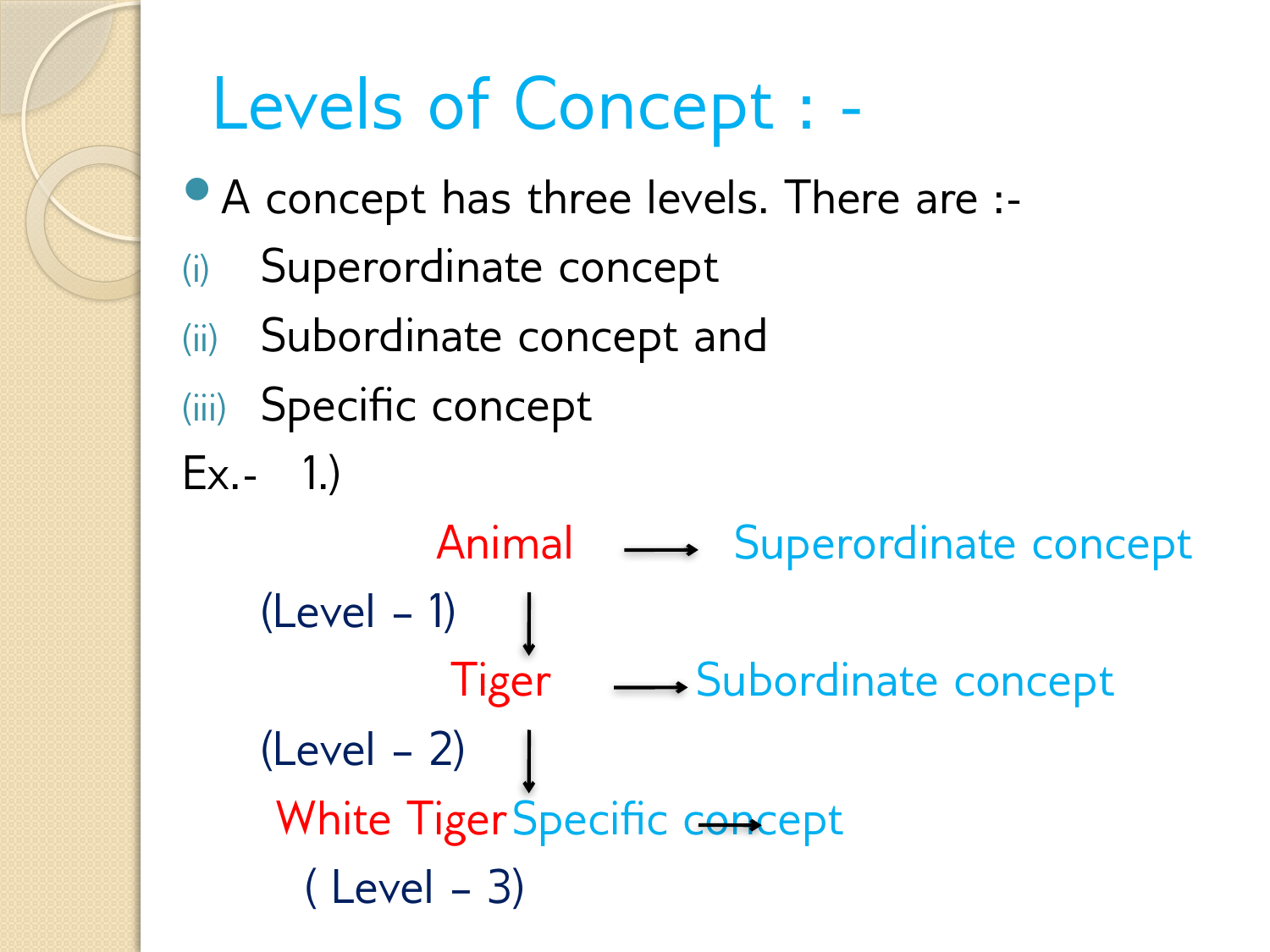

# Levels of Concept : -
A concept has three levels. There are :-
Superordinate concept
Subordinate concept and
Specific concept
Ex.-   1.)
		            Animal           Superordinate concept
						(Level – 1)
		             Tiger	    Subordinate concept
						(Level – 2)
			 White Tiger		Specific concept
						   ( Level – 3)